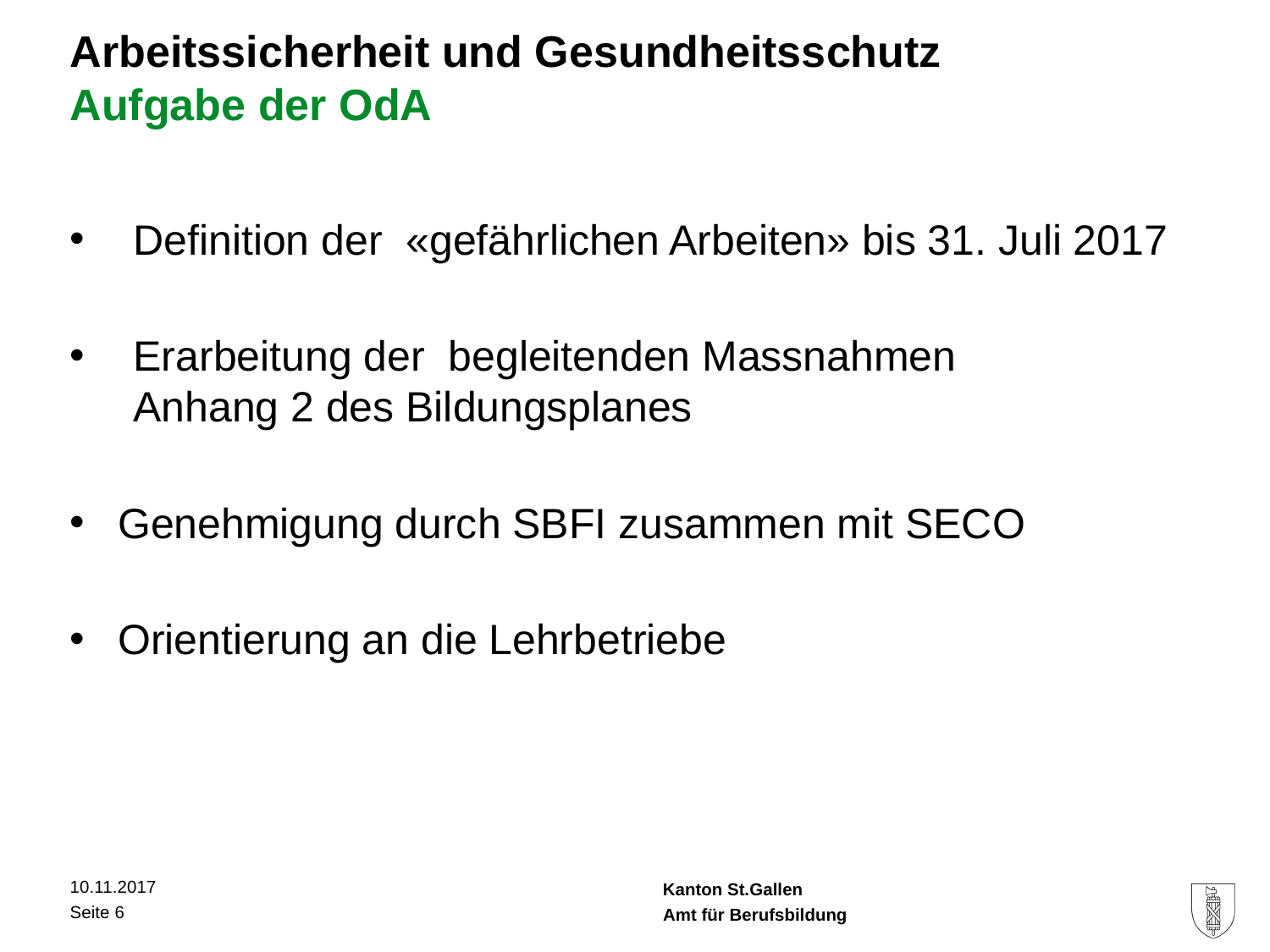

# Arbeitssicherheit und Gesundheitsschutz Aufgabe der OdA
Definition der  «gefährlichen Arbeiten» bis 31. Juli 2017

Erarbeitung der  begleitenden Massnahmen
Anhang 2 des Bildungsplanes

Genehmigung durch SBFI zusammen mit SECO

Orientierung an die Lehrbetriebe

10.11.2017
Seite 6
Amt für Berufsbildung